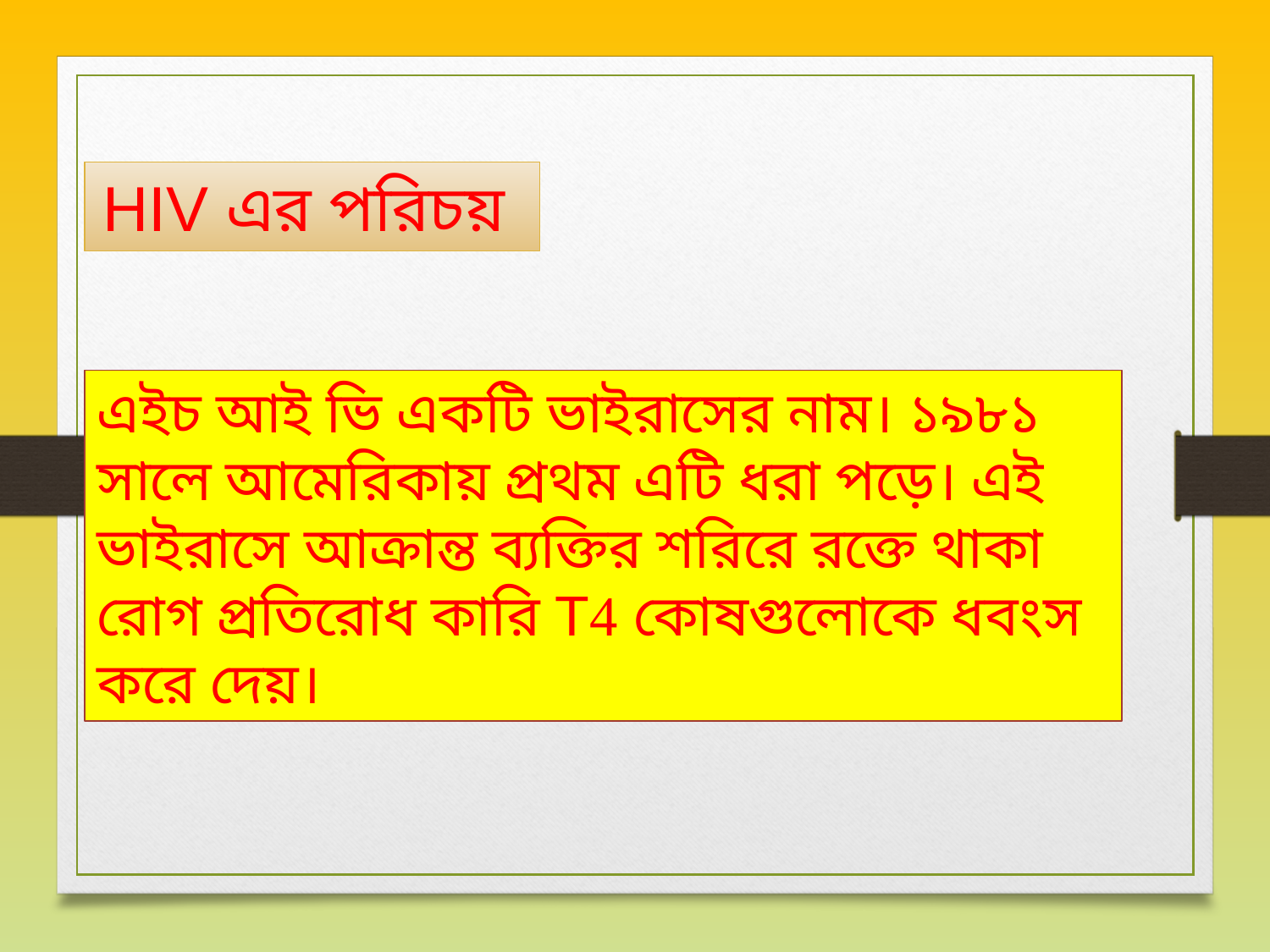

HIV এর পরিচয়
এইচ আই ভি একটি ভাইরাসের নাম। ১৯৮১ সালে আমেরিকায় প্রথম এটি ধরা পড়ে। এই ভাইরাসে আক্রান্ত ব্যক্তির শরিরে রক্তে থাকা রোগ প্রতিরোধ কারি T4 কোষগুলোকে ধবংস করে দেয়।